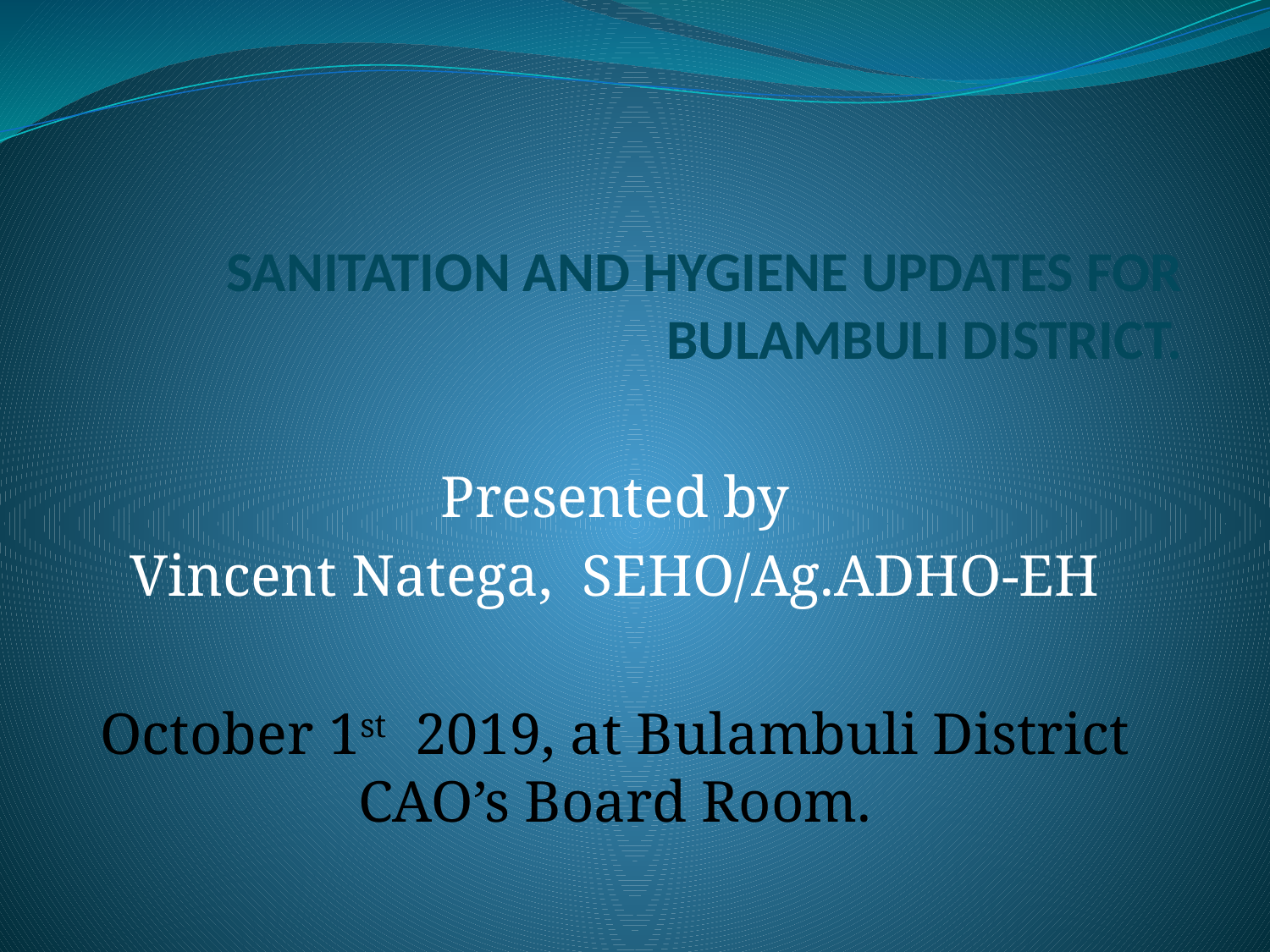

# SANITATION AND HYGIENE UPDATES FOR BULAMBULI DISTRICT.
Presented by
Vincent Natega,  SEHO/Ag.ADHO-EH

October 1st  2019, at Bulambuli District CAO’s Board Room.